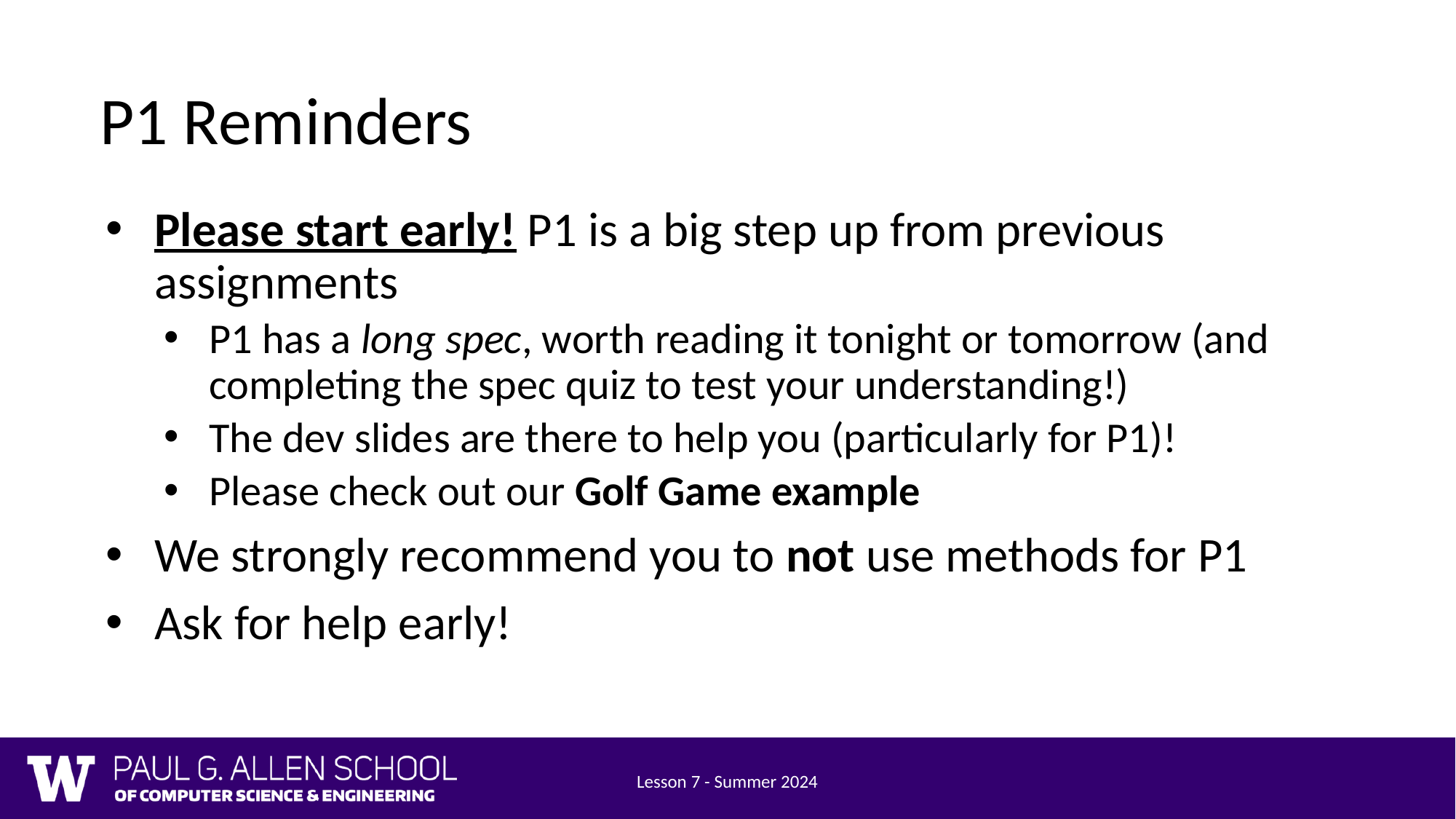

# P1 Reminders
Please start early! P1 is a big step up from previous assignments
P1 has a long spec, worth reading it tonight or tomorrow (and completing the spec quiz to test your understanding!)
The dev slides are there to help you (particularly for P1)!
Please check out our Golf Game example
We strongly recommend you to not use methods for P1
Ask for help early!
Lesson 7 - Summer 2024